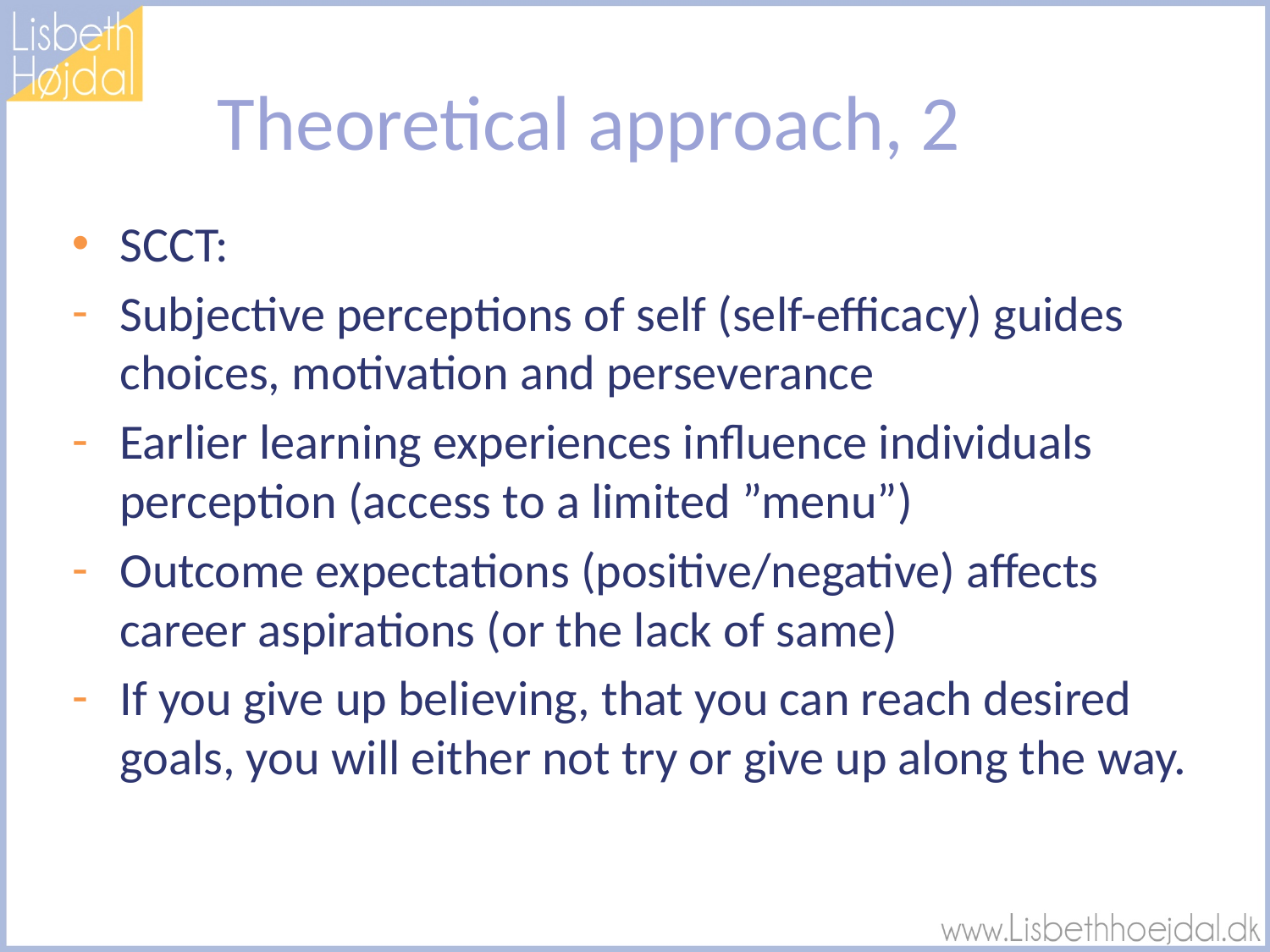

# Theoretical approach, 2
SCCT:
Subjective perceptions of self (self-efficacy) guides choices, motivation and perseverance
Earlier learning experiences influence individuals perception (access to a limited ”menu”)
Outcome expectations (positive/negative) affects career aspirations (or the lack of same)
If you give up believing, that you can reach desired goals, you will either not try or give up along the way.